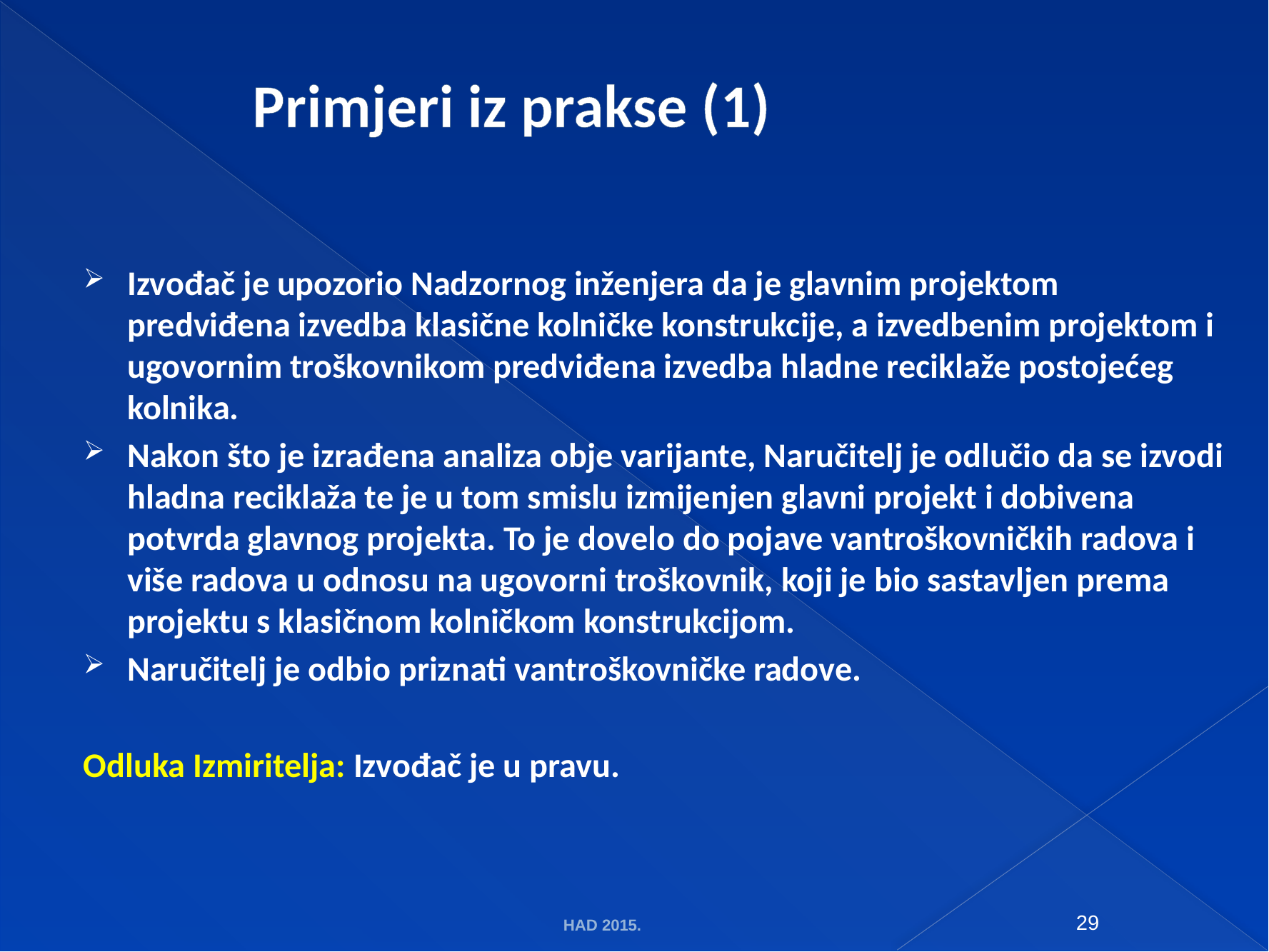

# Primjeri iz prakse (1)
Izvođač je upozorio Nadzornog inženjera da je glavnim projektom predviđena izvedba klasične kolničke konstrukcije, a izvedbenim projektom i ugovornim troškovnikom predviđena izvedba hladne reciklaže postojećeg kolnika.
Nakon što je izrađena analiza obje varijante, Naručitelj je odlučio da se izvodi hladna reciklaža te je u tom smislu izmijenjen glavni projekt i dobivena potvrda glavnog projekta. To je dovelo do pojave vantroškovničkih radova i više radova u odnosu na ugovorni troškovnik, koji je bio sastavljen prema projektu s klasičnom kolničkom konstrukcijom.
Naručitelj je odbio priznati vantroškovničke radove.

Odluka Izmiritelja: Izvođač je u pravu.

HAD 2015.
29